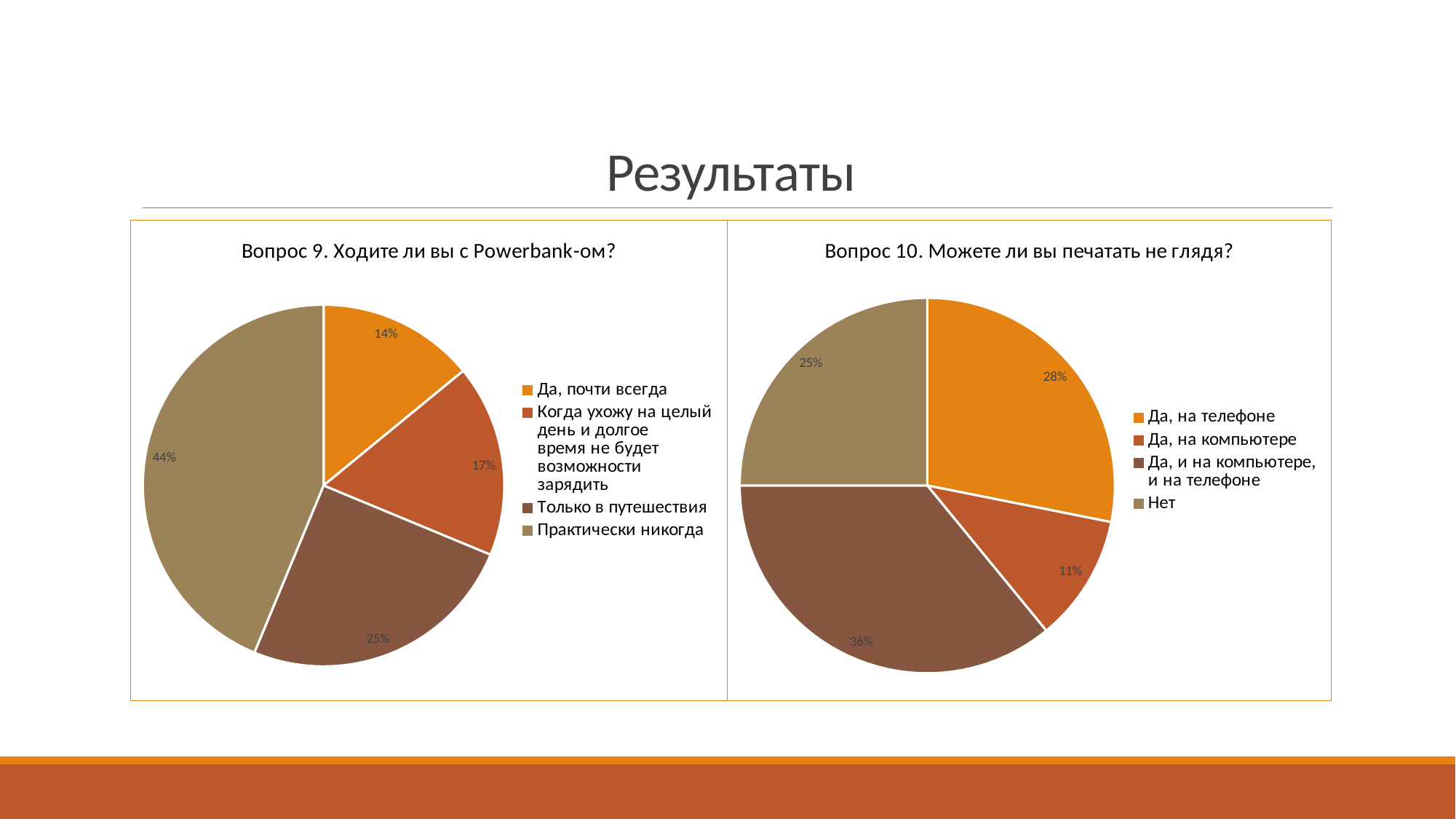

# Результаты

### Chart: Вопрос 10. Можете ли вы печатать не глядя?

| Category | Можете ли вы печатать не глядя? |
|---|---|
| Да, на телефоне | 18.0 |
| Да, на компьютере | 7.0 |
| Да, и на компьютере, и на телефоне | 23.0 |
| Нет | 16.0 |

### Chart:

| Category | Вопрос 9. Ходите ли вы c Powerbank-ом? |
|---|---|
| Да, почти всегда | 9.0 |
| Когда ухожу на целый день и долгое
время не будет возможности зарядить | 11.0 |
| Только в путешествия | 16.0 |
| Практически никогда | 28.0 |